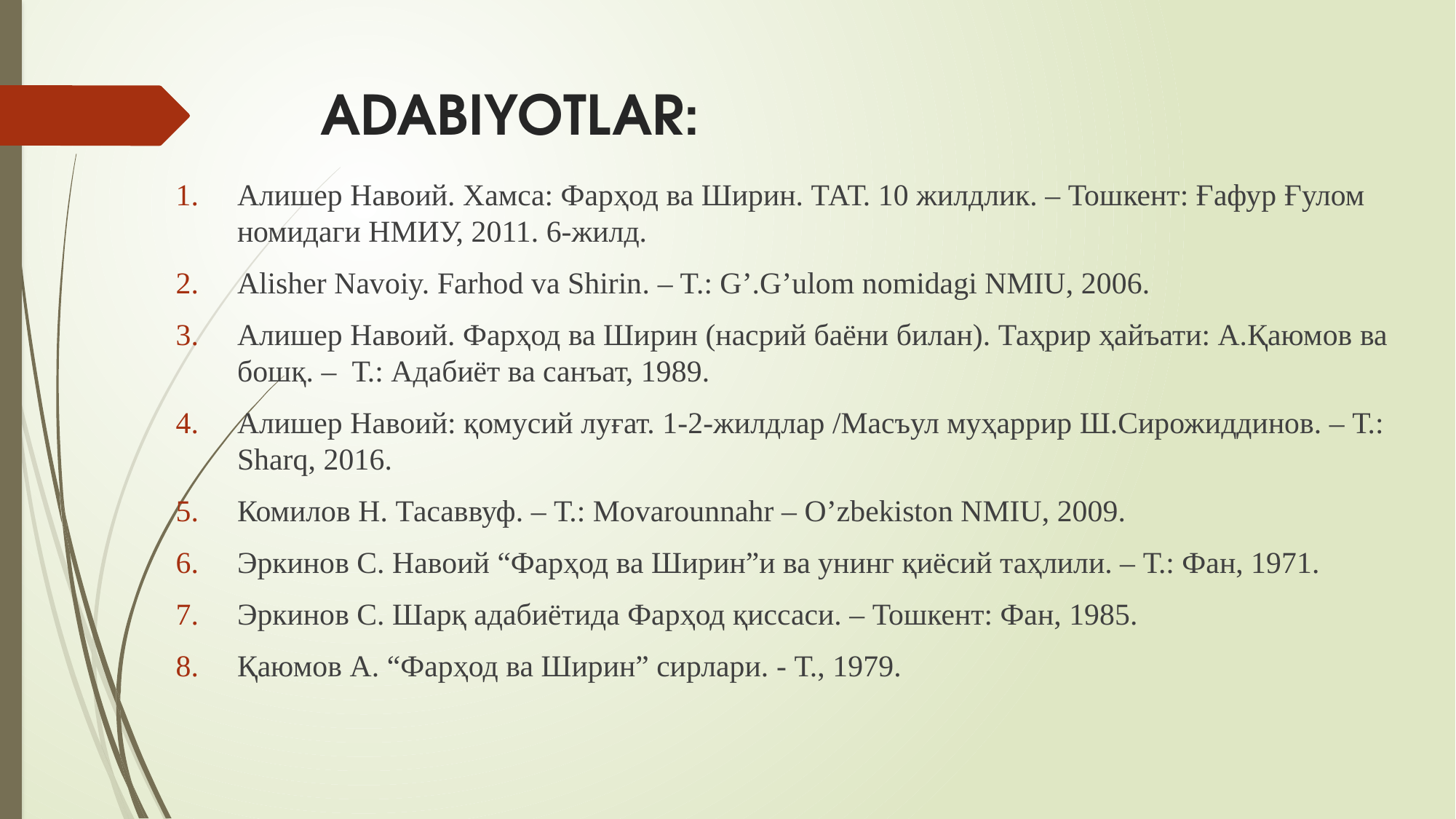

# ADABIYOTLAR:
Алишер Навоий. Хамса: Фарҳод ва Ширин. ТАТ. 10 жилдлик. – Тошкент: Ғафур Ғулом номидаги НМИУ, 2011. 6-жилд.
Alisher Navoiy. Farhod va Shirin. – T.: G’.G’ulom nomidagi NMIU, 2006.
Алишер Навоий. Фарҳод ва Ширин (насрий баёни билан). Таҳрир ҳайъати: А.Қаюмов ва бошқ. –  Т.: Адабиёт ва санъат, 1989.
Алишер Навоий: қомусий луғат. 1-2-жилдлар /Масъул муҳаррир Ш.Сирожиддинов. – Т.: Sharq, 2016.
Комилов Н. Тасаввуф. – Т.: Movarounnahr – O’zbekiston NMIU, 2009.
Эркинов С. Навоий “Фарҳод ва Ширин”и ва унинг қиёсий таҳлили. – Т.: Фан, 1971.
Эркинов С. Шарқ адабиётида Фарҳод қиссаси. – Тошкент: Фан, 1985.
Қаюмов А. “Фарҳод ва Ширин” сирлари. - Т., 1979.